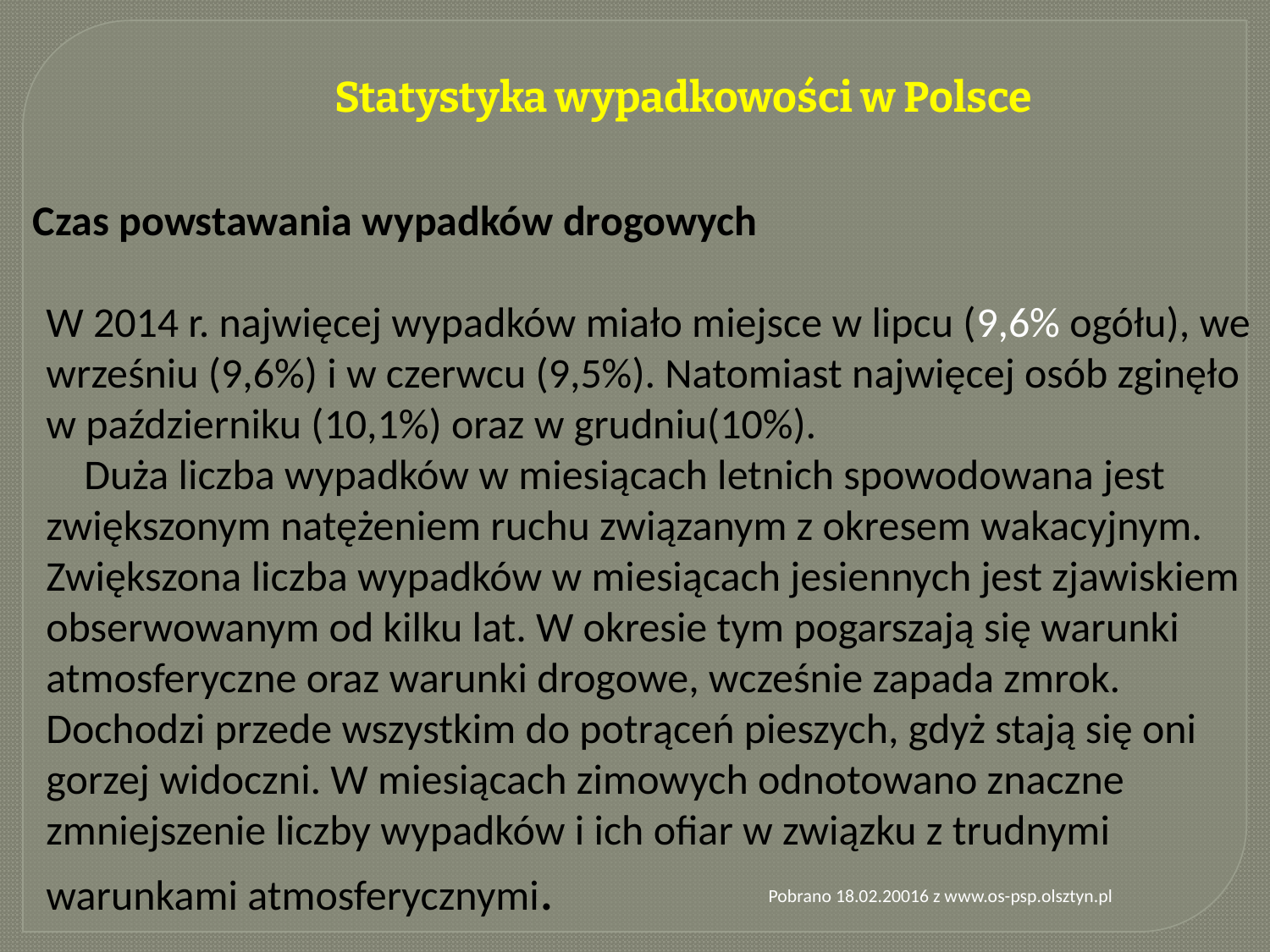

# Statystyka wypadkowości w Polsce
 Czas powstawania wypadków drogowych

W 2014 r. najwięcej wypadków miało miejsce w lipcu (9,6% ogółu), we wrześniu (9,6%) i w czerwcu (9,5%). Natomiast najwięcej osób zginęło w październiku (10,1%) oraz w grudniu(10%).
    Duża liczba wypadków w miesiącach letnich spowodowana jest zwiększonym natężeniem ruchu związanym z okresem wakacyjnym. Zwiększona liczba wypadków w miesiącach jesiennych jest zjawiskiem obserwowanym od kilku lat. W okresie tym pogarszają się warunki atmosferyczne oraz warunki drogowe, wcześnie zapada zmrok. Dochodzi przede wszystkim do potrąceń pieszych, gdyż stają się oni gorzej widoczni. W miesiącach zimowych odnotowano znaczne zmniejszenie liczby wypadków i ich ofiar w związku z trudnymi warunkami atmosferycznymi.

Pobrano 18.02.20016 z www.os-psp.olsztyn.pl